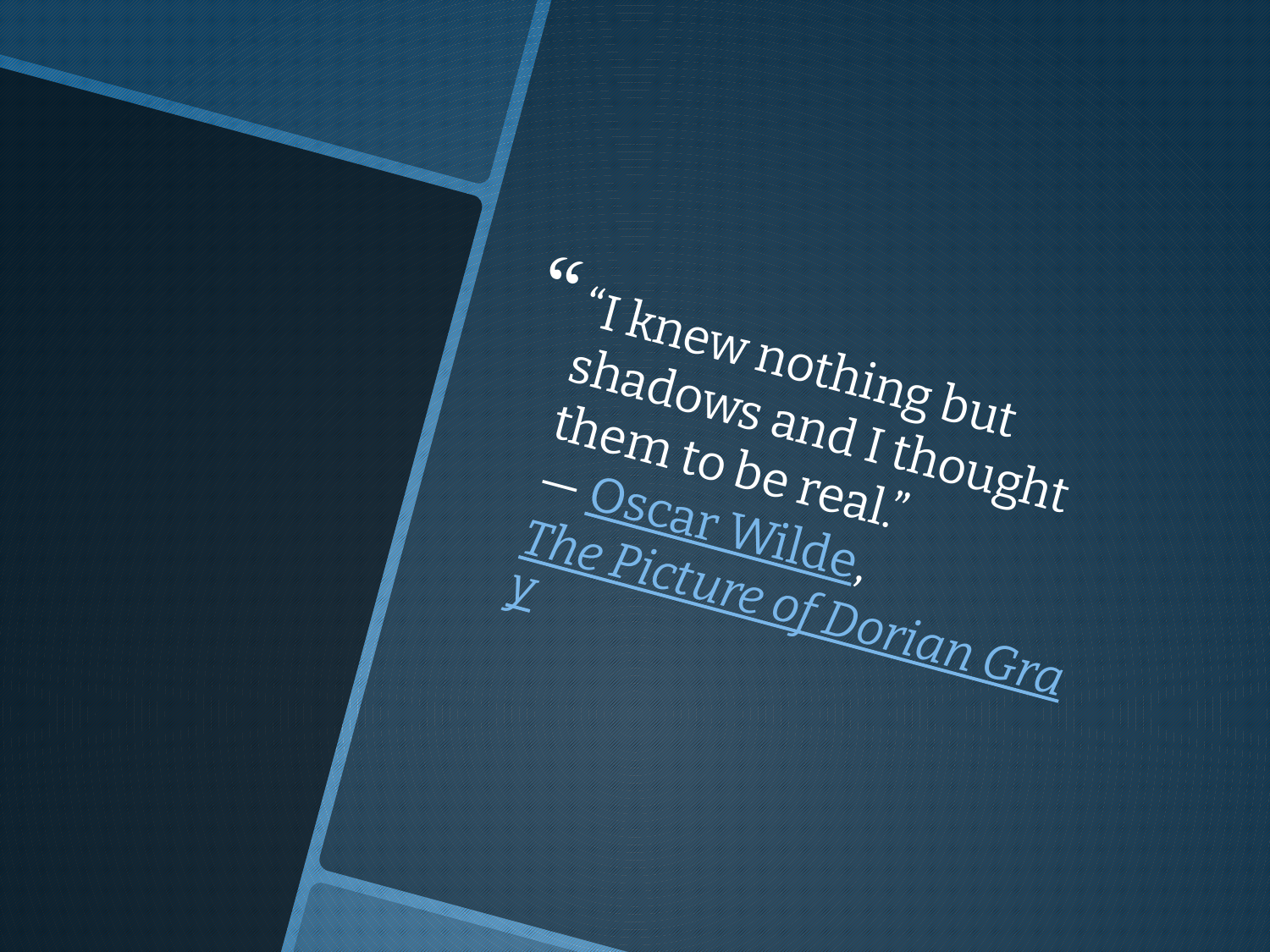

“I knew nothing but shadows and I thought them to be real.”
― Oscar Wilde, The Picture of Dorian Gray
#